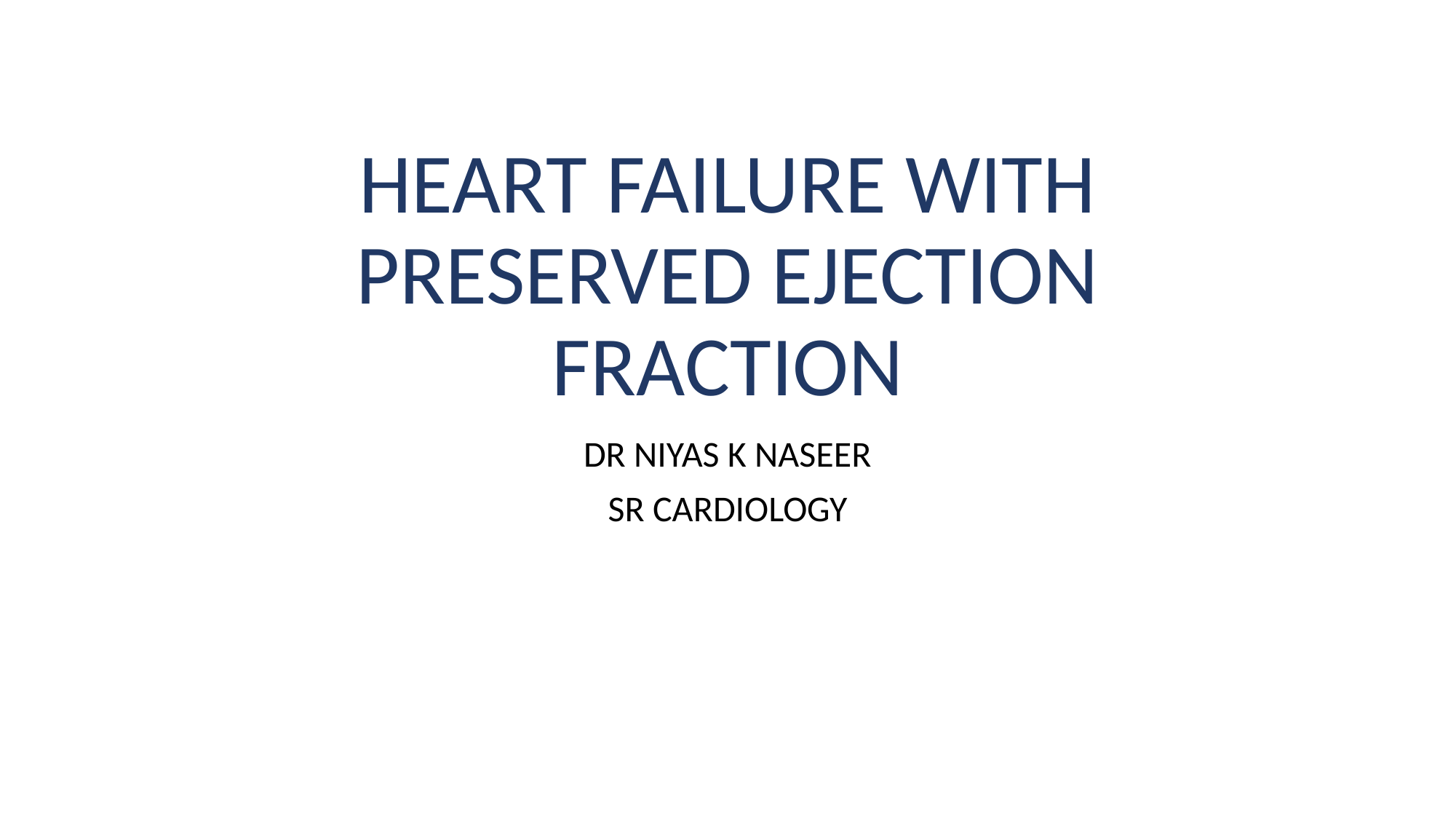

# HEART FAILURE WITH PRESERVED EJECTION FRACTION
DR NIYAS K NASEER
SR CARDIOLOGY